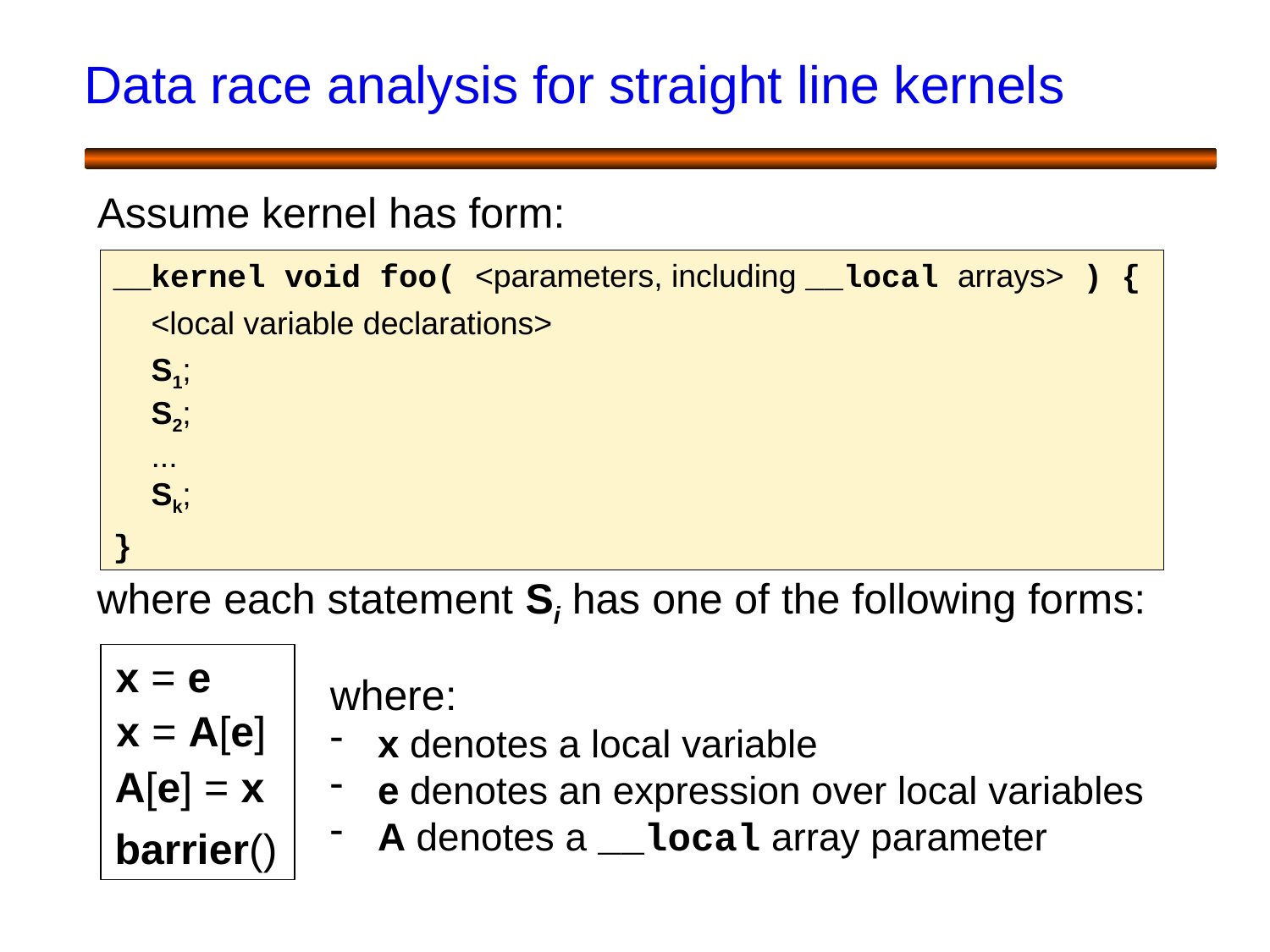

# Data race analysis for straight line kernels
Assume kernel has form:
__kernel void foo( <parameters, including __local arrays> ) {

  <local variable declarations>

  S1;
  S2;
  ...
  Sk;

}
where each statement Si has one of the following forms:

x = e
where:
x denotes a local variable
e denotes an expression over local variables
A denotes a __local array parameter
x = A[e]
A[e] = x
barrier()